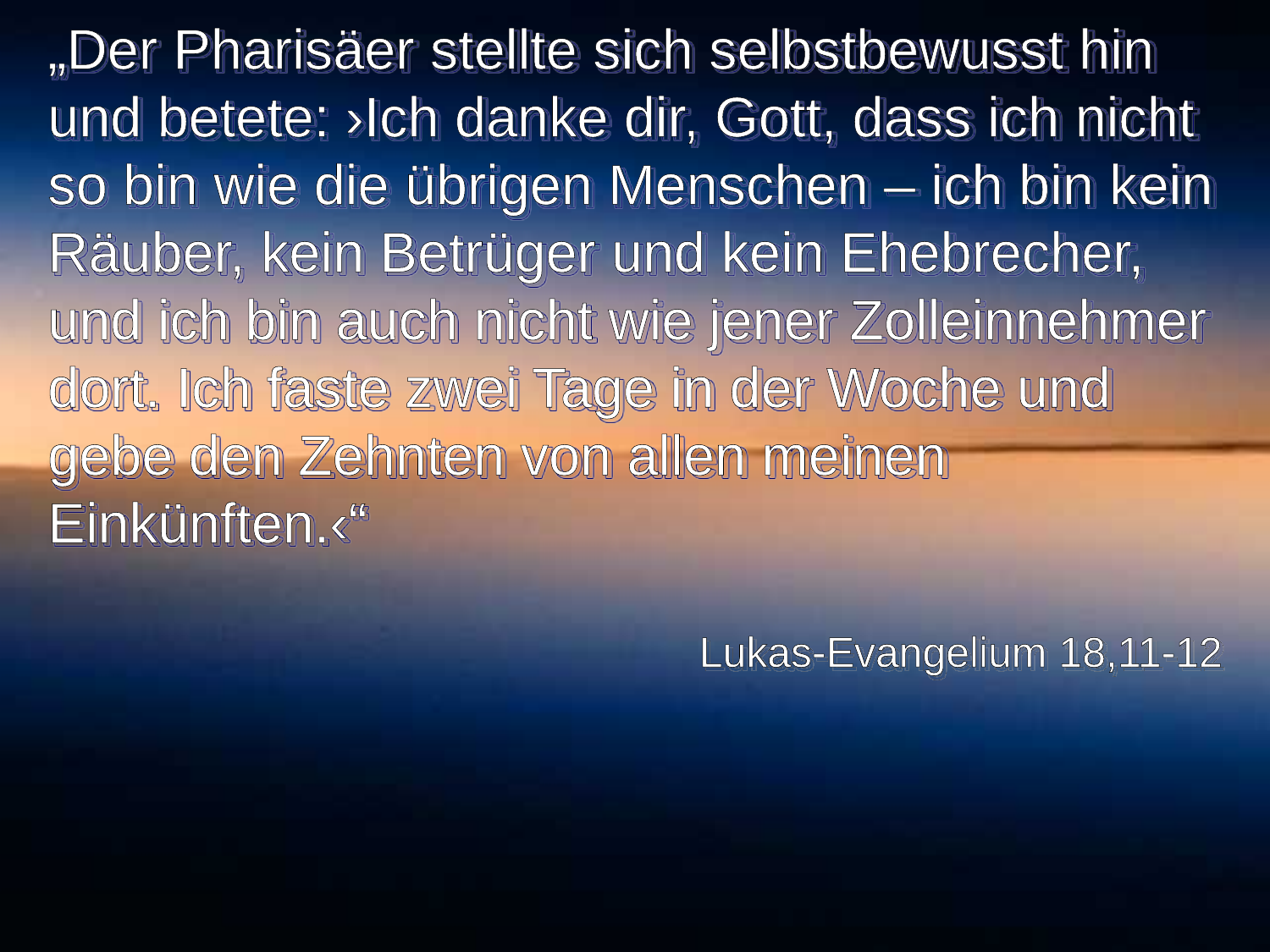

# „Der Pharisäer stellte sich selbstbewusst hin und betete: ›Ich danke dir, Gott, dass ich nicht so bin wie die übrigen Menschen – ich bin kein Räuber, kein Betrüger und kein Ehebrecher, und ich bin auch nicht wie jener Zolleinnehmer dort. Ich faste zwei Tage in der Woche und gebe den Zehnten von allen meinen Einkünften.‹“
Lukas-Evangelium 18,11-12